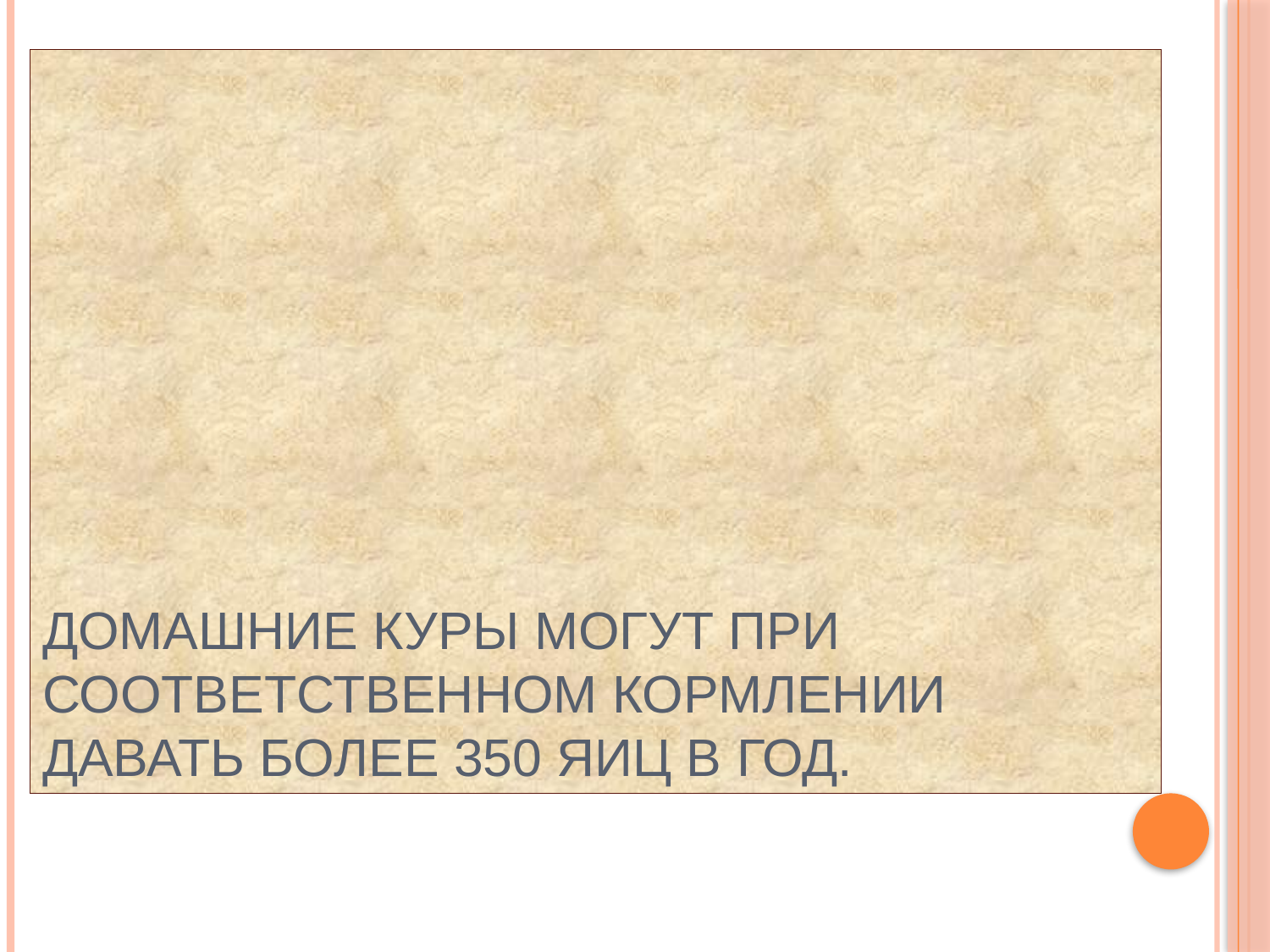

# Домашние куры могут при соответственном кормлении давать более 350 яиц в год.